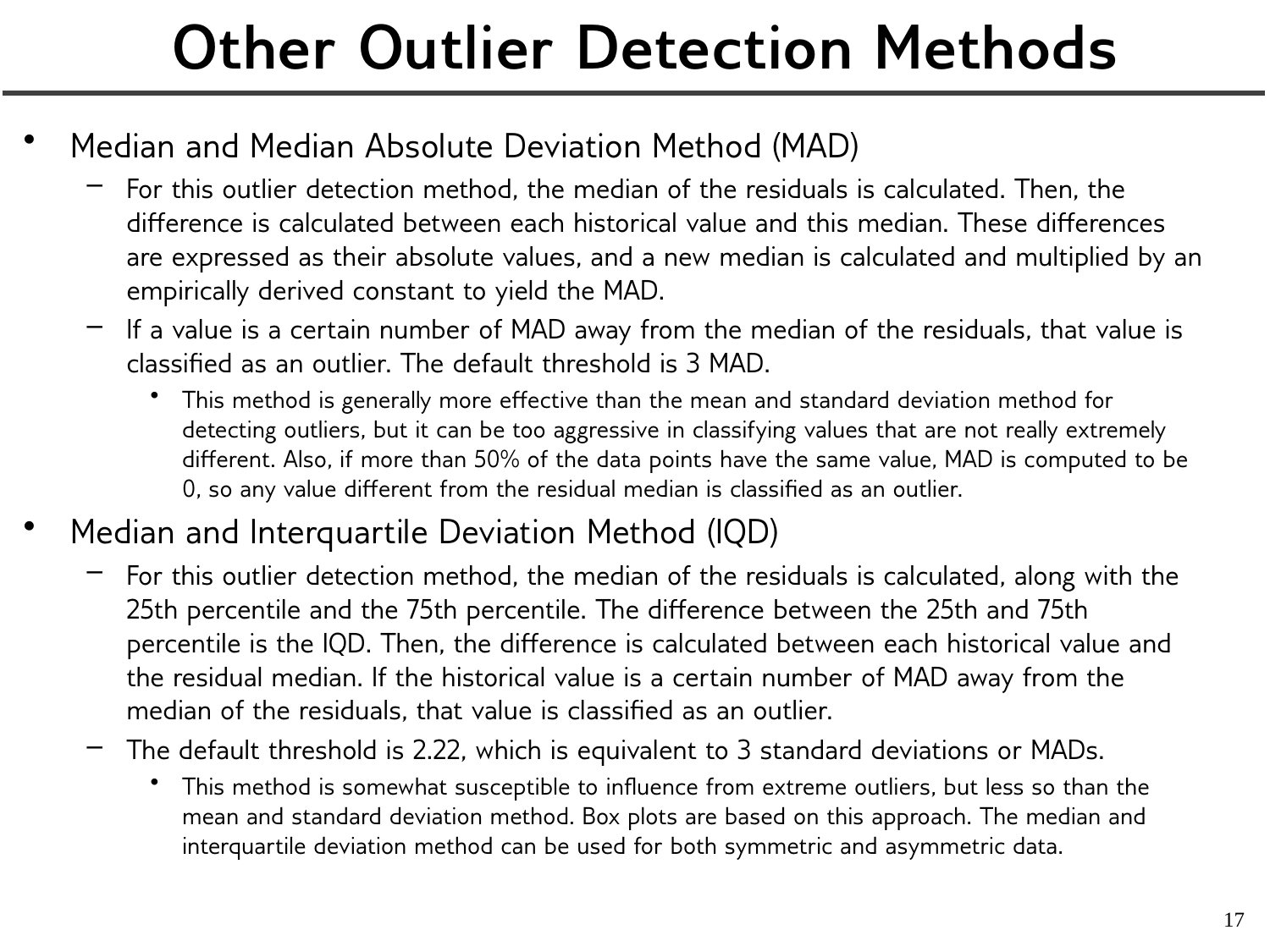

# Other Outlier Detection Methods
Median and Median Absolute Deviation Method (MAD)
For this outlier detection method, the median of the residuals is calculated. Then, the difference is calculated between each historical value and this median. These differences are expressed as their absolute values, and a new median is calculated and multiplied by an empirically derived constant to yield the MAD.
If a value is a certain number of MAD away from the median of the residuals, that value is classified as an outlier. The default threshold is 3 MAD.
This method is generally more effective than the mean and standard deviation method for detecting outliers, but it can be too aggressive in classifying values that are not really extremely different. Also, if more than 50% of the data points have the same value, MAD is computed to be 0, so any value different from the residual median is classified as an outlier.
Median and Interquartile Deviation Method (IQD)
For this outlier detection method, the median of the residuals is calculated, along with the 25th percentile and the 75th percentile. The difference between the 25th and 75th percentile is the IQD. Then, the difference is calculated between each historical value and the residual median. If the historical value is a certain number of MAD away from the median of the residuals, that value is classified as an outlier.
The default threshold is 2.22, which is equivalent to 3 standard deviations or MADs.
This method is somewhat susceptible to influence from extreme outliers, but less so than the mean and standard deviation method. Box plots are based on this approach. The median and interquartile deviation method can be used for both symmetric and asymmetric data.
17